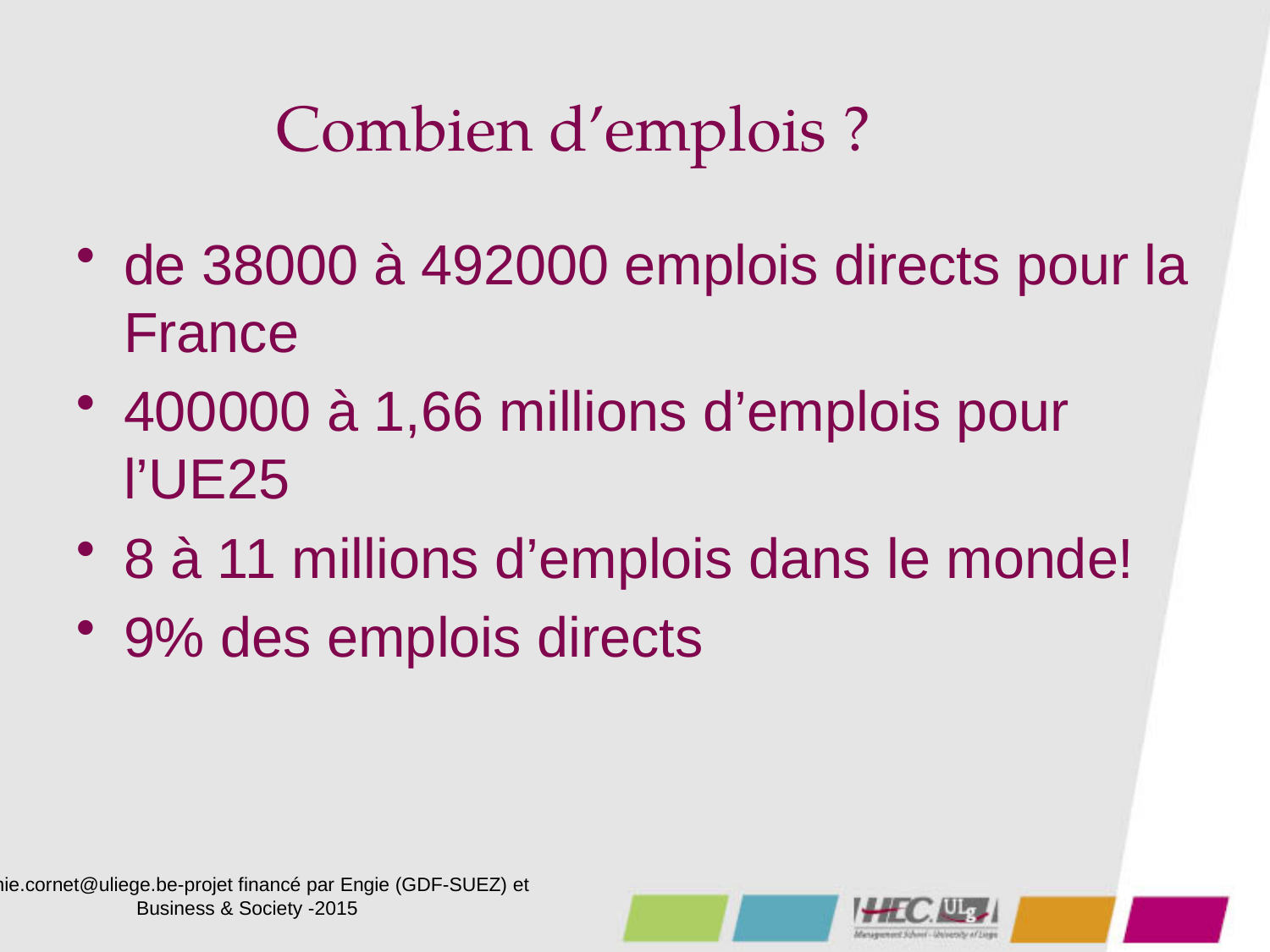

# Combien d’emplois ?
de 38000 à 492000 emplois directs pour la France
400000 à 1,66 millions d’emplois pour l’UE25
8 à 11 millions d’emplois dans le monde!
9% des emplois directs

Annie.cornet@uliege.be-projet financé par Engie (GDF-SUEZ) et Business & Society -2015